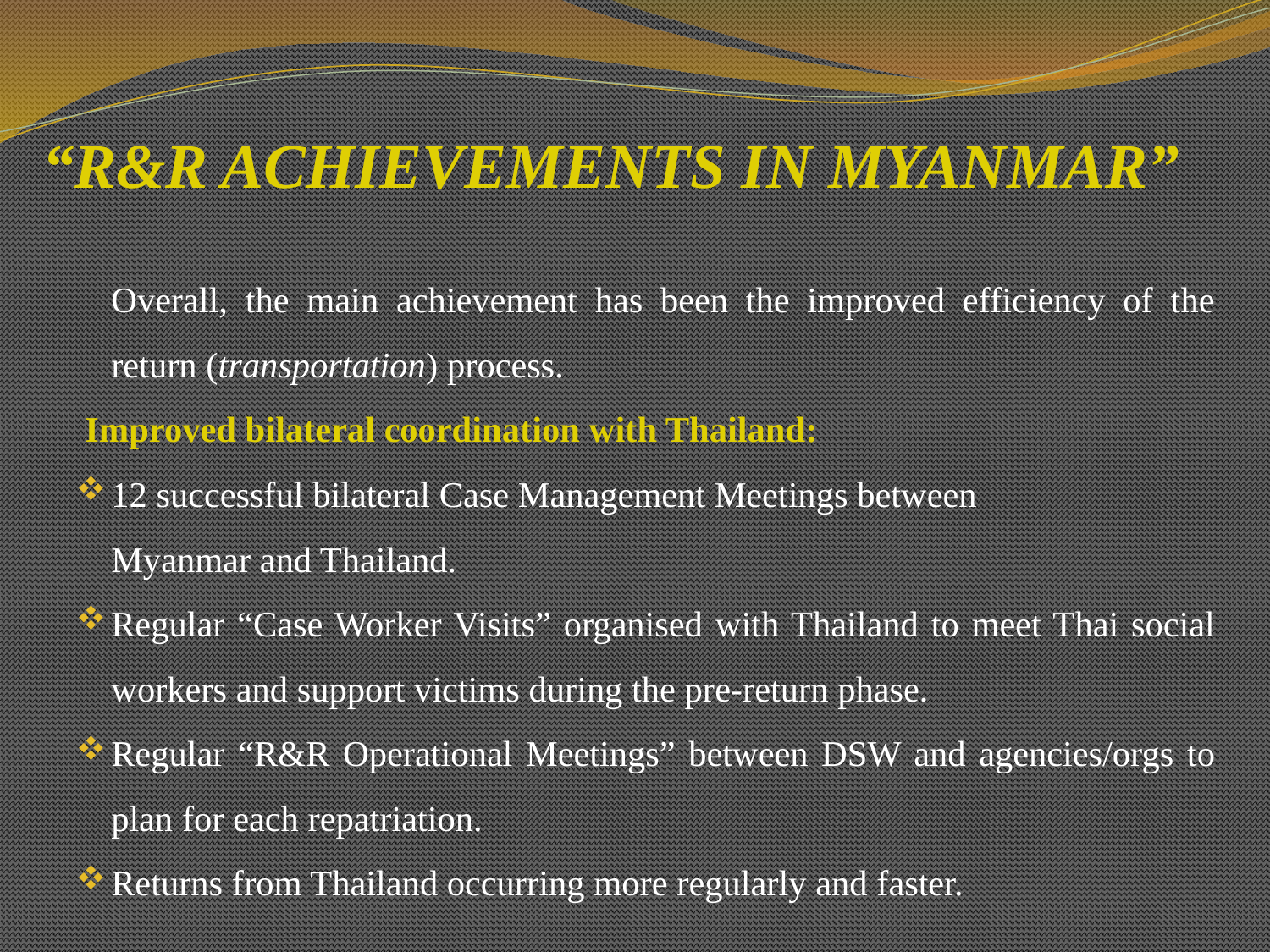

# “R&R ACHIEVEMENTS IN MYANMAR”

	Overall, the main achievement has been the improved efficiency of the return (transportation) process.
 Improved bilateral coordination with Thailand:
12 successful bilateral Case Management Meetings between
	Myanmar and Thailand.
Regular “Case Worker Visits” organised with Thailand to meet Thai social workers and support victims during the pre-return phase.
Regular “R&R Operational Meetings” between DSW and agencies/orgs to plan for each repatriation.
Returns from Thailand occurring more regularly and faster.